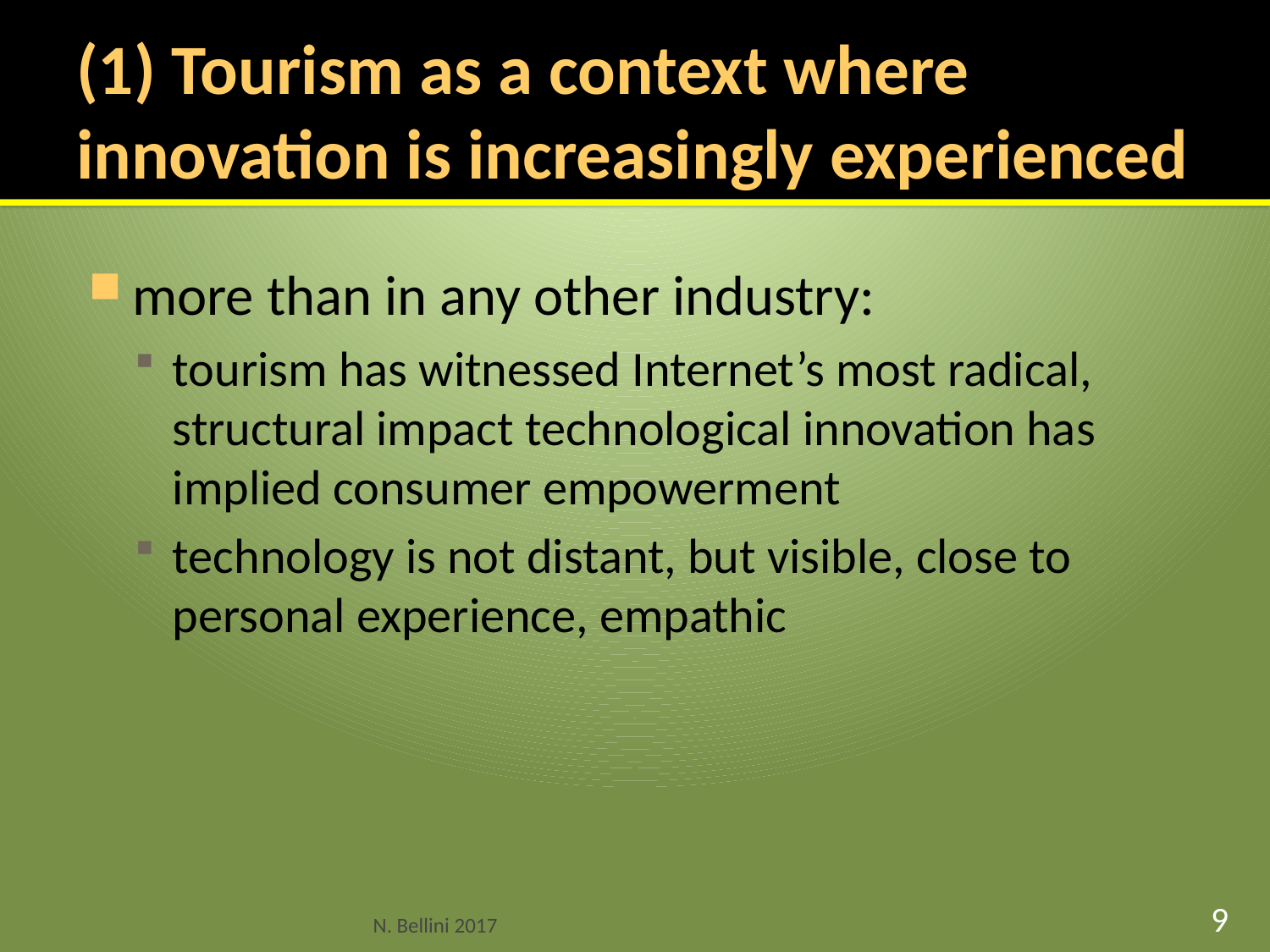

# (1) Tourism as a context where innovation is increasingly experienced
more than in any other industry:
tourism has witnessed Internet’s most radical, structural impact technological innovation has implied consumer empowerment
technology is not distant, but visible, close to personal experience, empathic

N. Bellini 2017
9